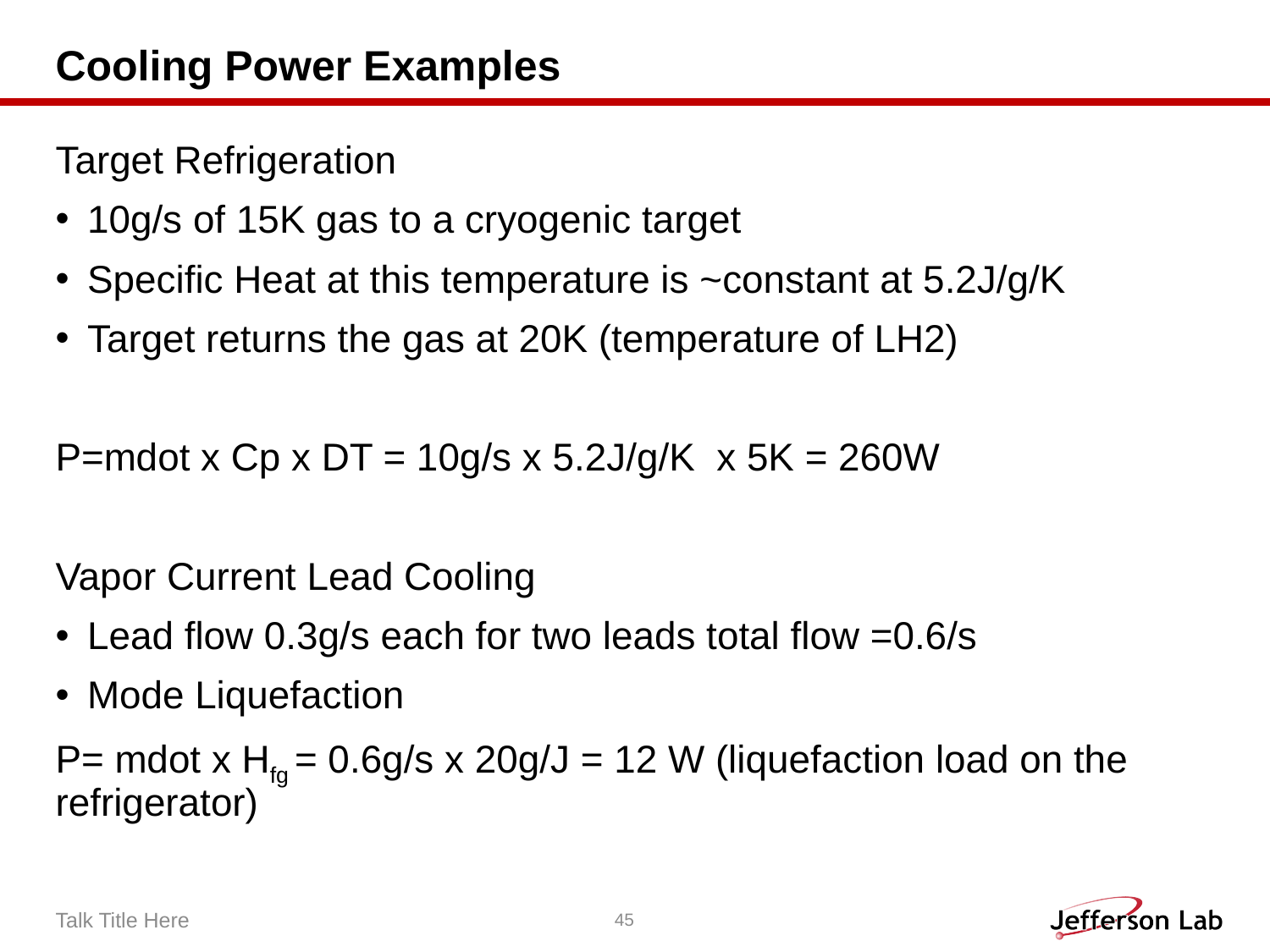

# Cooling Power Examples
Target Refrigeration
10g/s of 15K gas to a cryogenic target
Specific Heat at this temperature is ~constant at 5.2J/g/K
Target returns the gas at 20K (temperature of LH2)

P=mdot x Cp x DT = 10g/s x 5.2J/g/K  x 5K = 260W

Vapor Current Lead Cooling
Lead flow 0.3g/s each for two leads total flow =0.6/s
Mode Liquefaction
P= mdot x Hfg = 0.6g/s x 20g/J = 12 W (liquefaction load on the refrigerator)

Talk Title Here
45